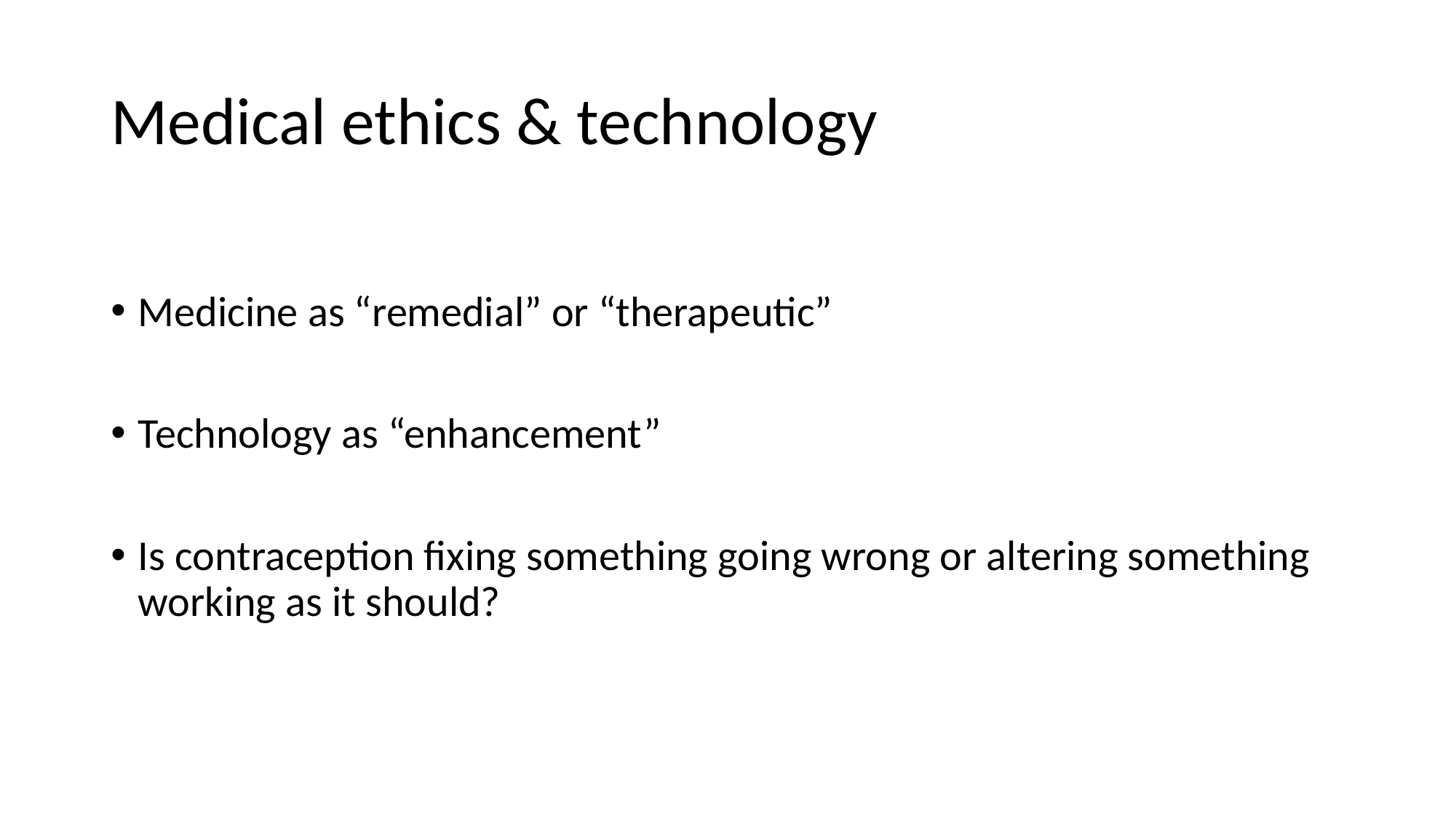

# Medical ethics & technology

Medicine as “remedial” or “therapeutic”

Technology as “enhancement”

Is contraception fixing something going wrong or altering something working as it should?